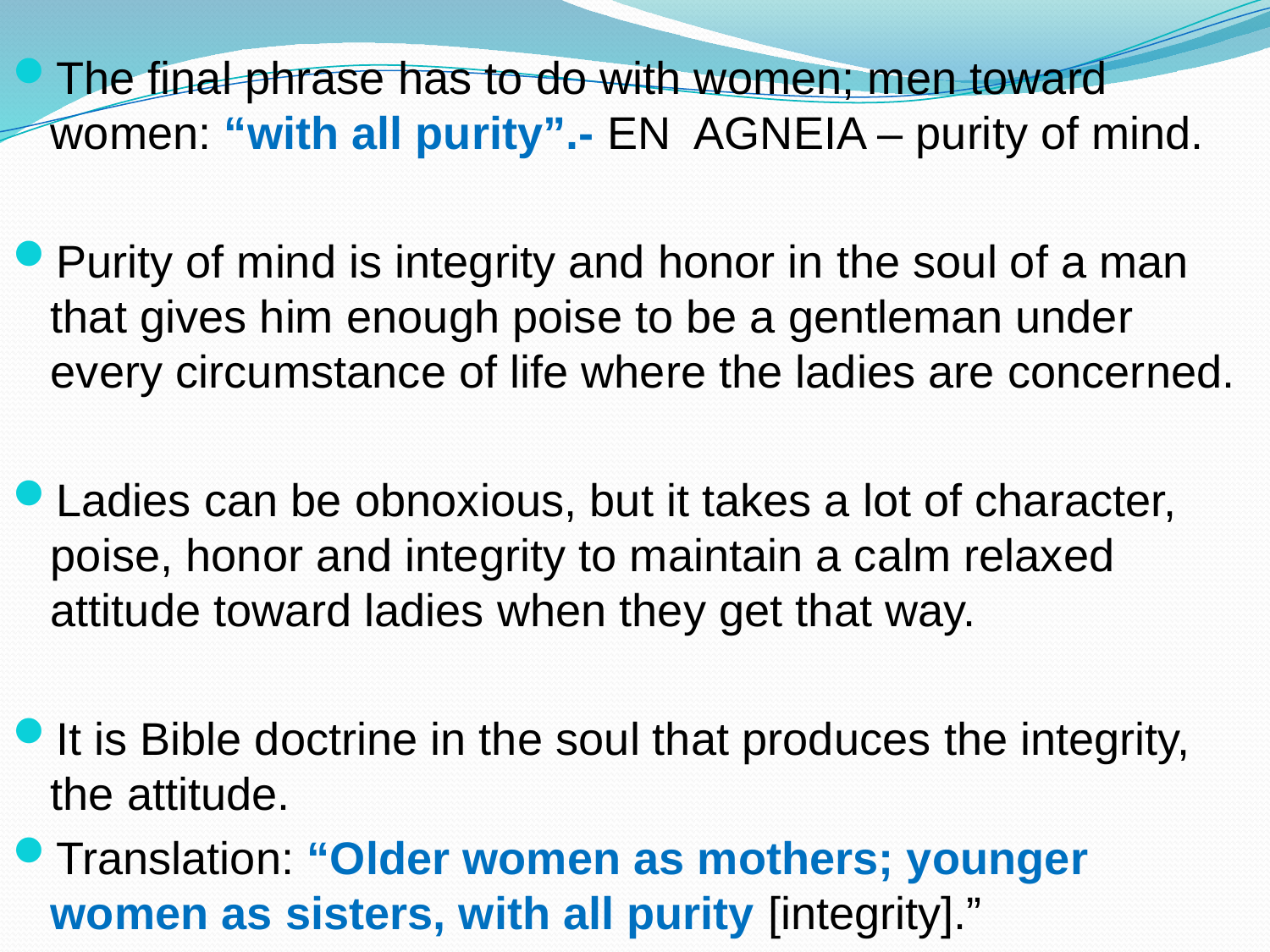

The final phrase has to do with women; men toward women: “with all purity”.- EN  AGNEIA – purity of mind.

Purity of mind is integrity and honor in the soul of a man that gives him enough poise to be a gentleman under every circumstance of life where the ladies are concerned.

Ladies can be obnoxious, but it takes a lot of character, poise, honor and integrity to maintain a calm relaxed attitude toward ladies when they get that way.

It is Bible doctrine in the soul that produces the integrity, the attitude.
Translation: “Older women as mothers; younger women as sisters, with all purity [integrity].”